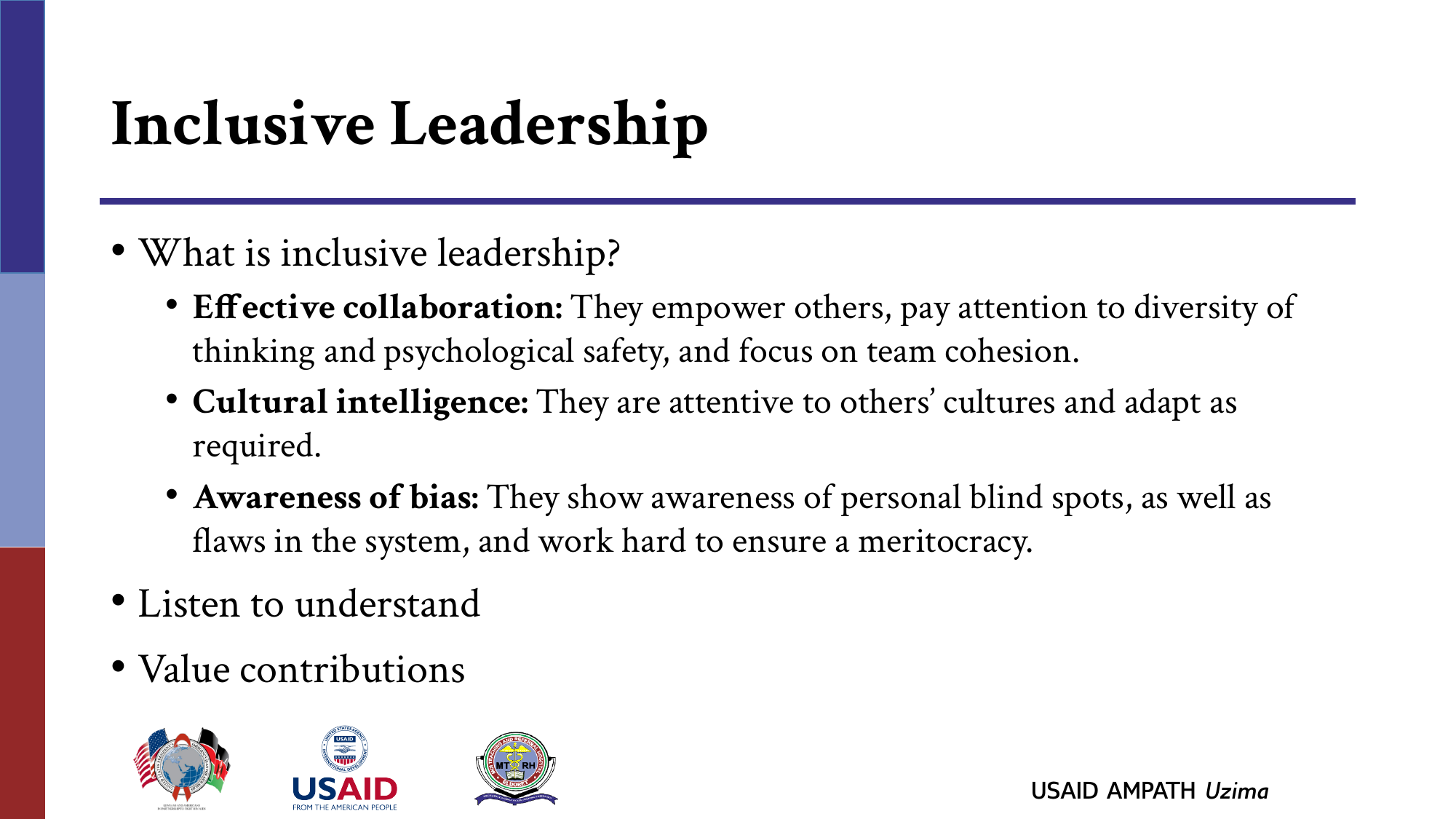

# Inclusive Leadership
What is inclusive leadership?
Effective collaboration: They empower others, pay attention to diversity of thinking and psychological safety, and focus on team cohesion.
Cultural intelligence: They are attentive to others’ cultures and adapt as required.
Awareness of bias: They show awareness of personal blind spots, as well as flaws in the system, and work hard to ensure a meritocracy.
Listen to understand
Value contributions